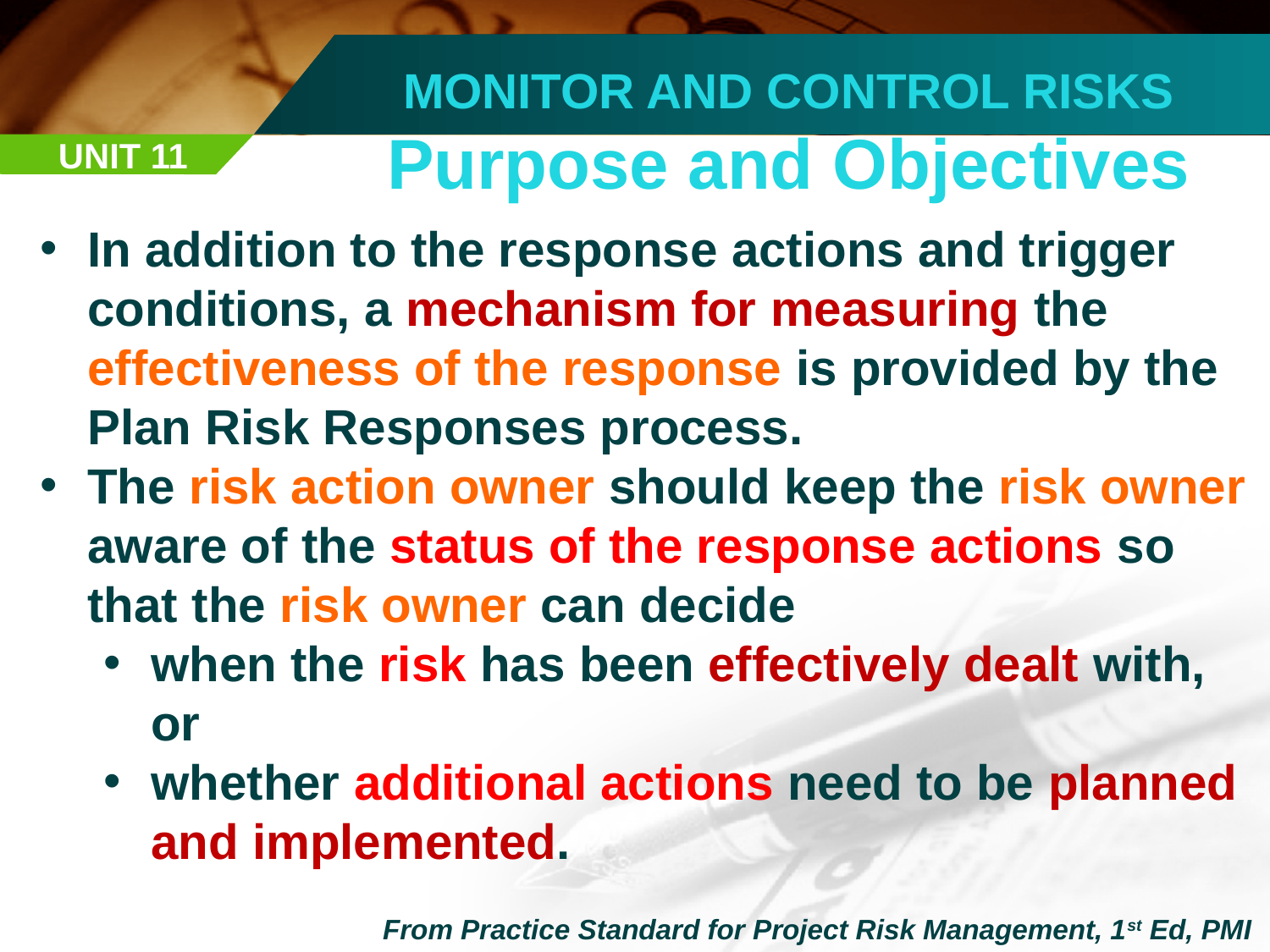

MONITOR AND CONTROL RISKS
Purpose and Objectives
UNIT 11
In addition to the response actions and trigger conditions, a mechanism for measuring the effectiveness of the response is provided by the Plan Risk Responses process.
The risk action owner should keep the risk owner aware of the status of the response actions so that the risk owner can decide
when the risk has been effectively dealt with, or
whether additional actions need to be planned and implemented.
From Practice Standard for Project Risk Management, 1st Ed, PMI